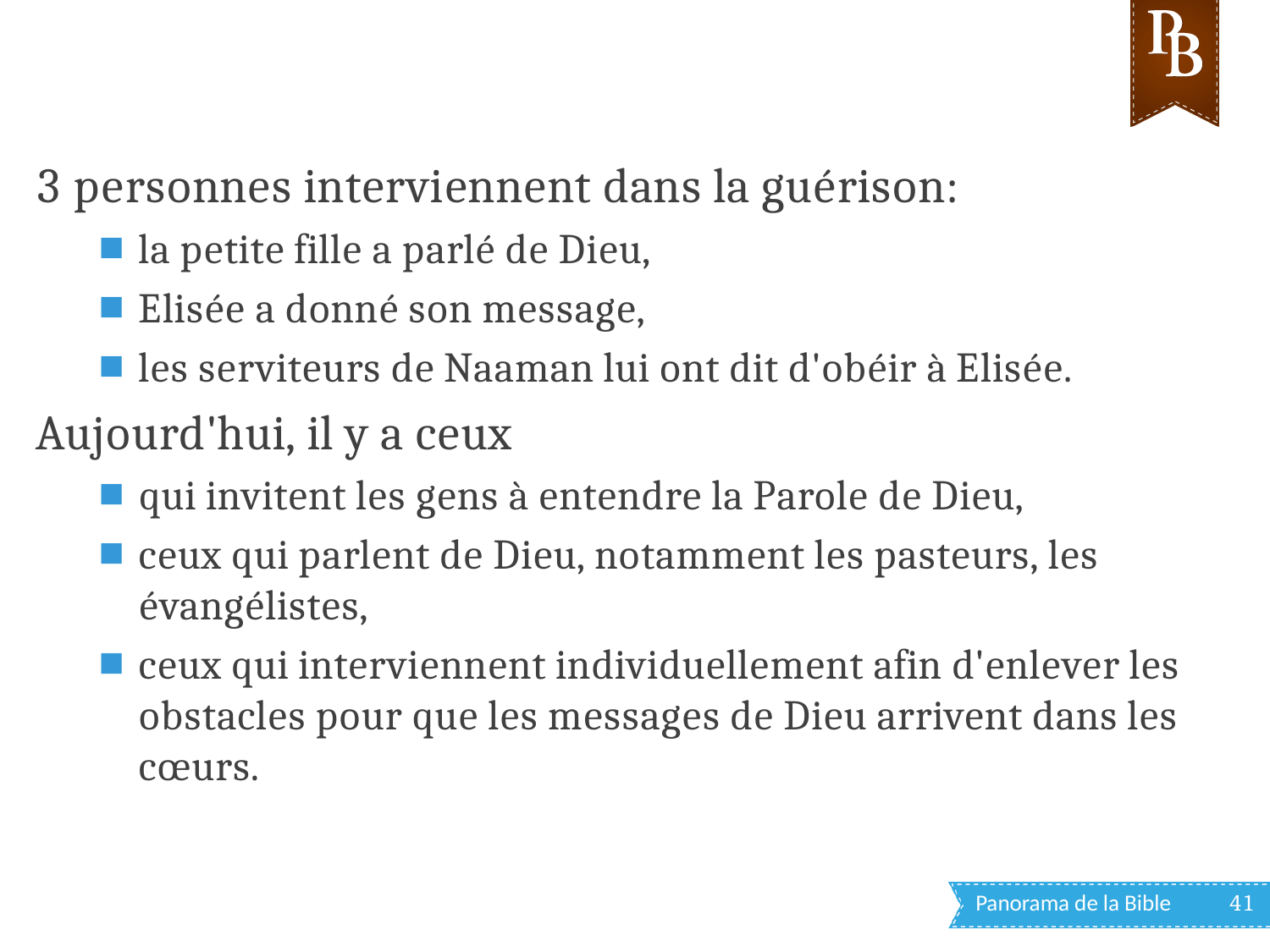

3 personnes interviennent dans la guérison:
la petite fille a parlé de Dieu,
Elisée a donné son message,
les serviteurs de Naaman lui ont dit d'obéir à Elisée.
Aujourd'hui, il y a ceux
qui invitent les gens à entendre la Parole de Dieu,
ceux qui parlent de Dieu, notamment les pasteurs, les évangélistes,
ceux qui interviennent individuellement afin d'enlever les obstacles pour que les messages de Dieu arrivent dans les cœurs.